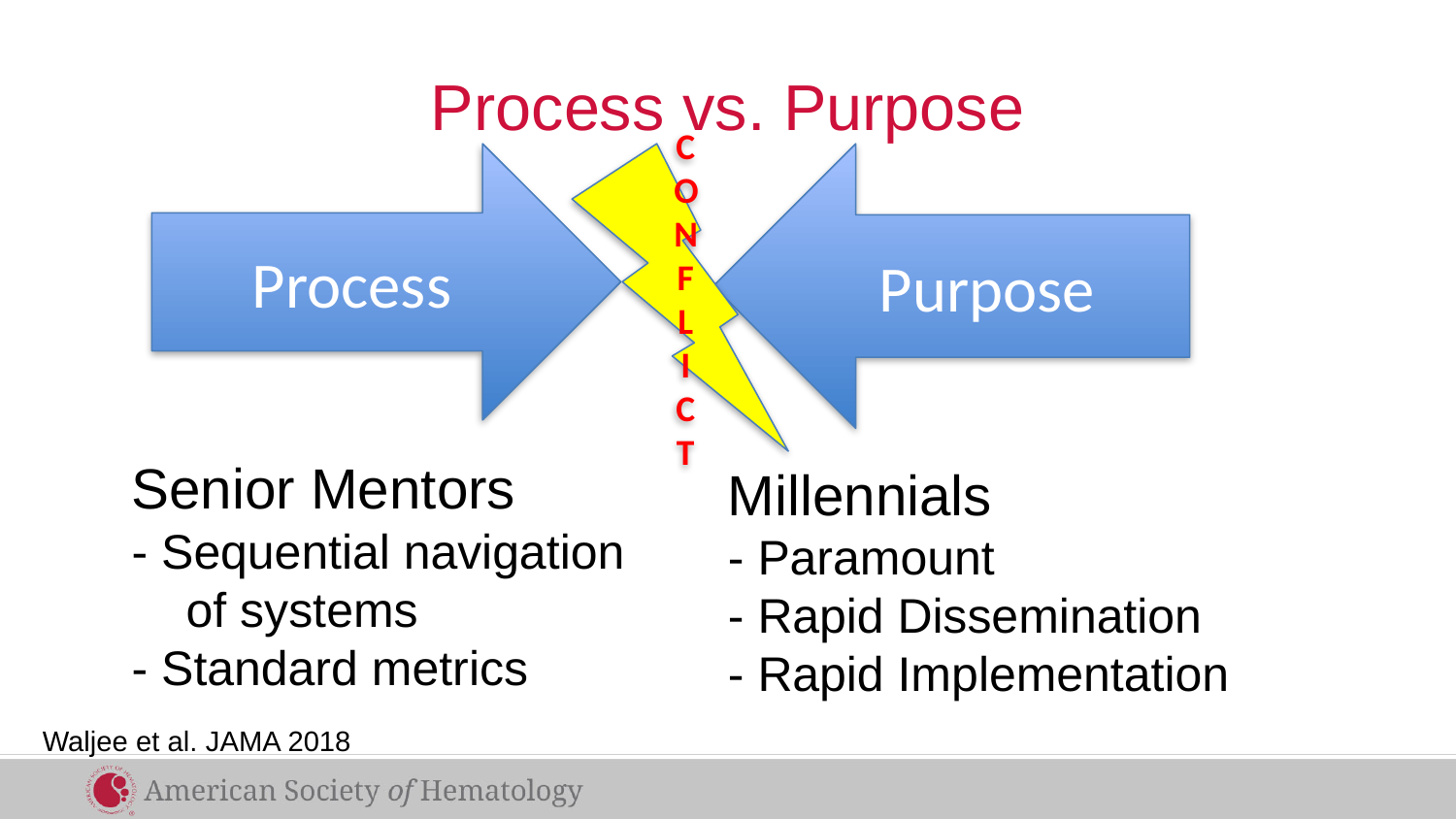

# Process vs. Purpose
Process
CONFLICT
Purpose

Senior Mentors
- Sequential navigation
    of systems
- Standard metrics

Millennials
- Paramount
- Rapid Dissemination
- Rapid Implementation

Waljee et al. JAMA 2018